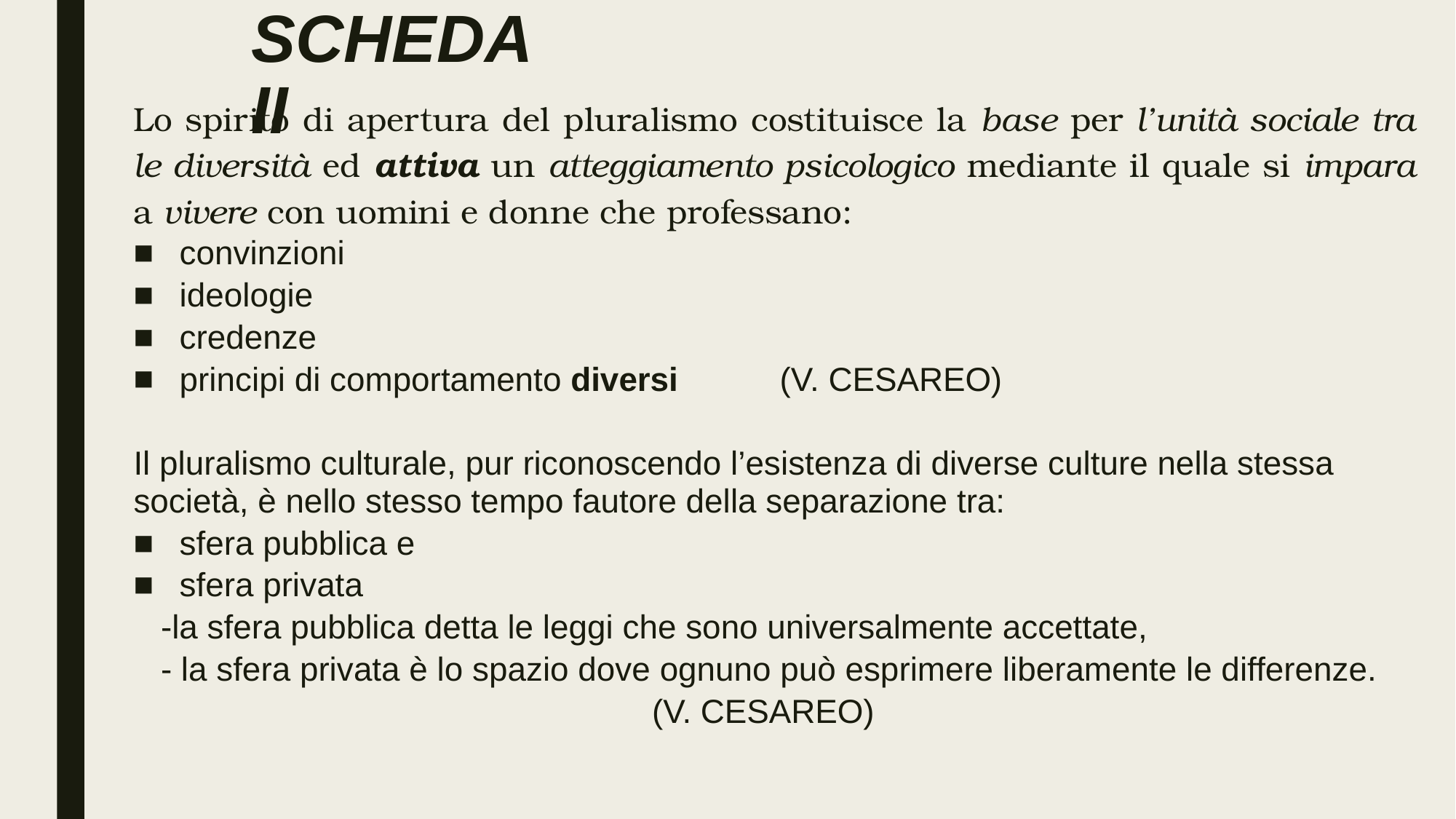

# SCHEDA II
Lo spirito di apertura del pluralismo costituisce la base per l’unità sociale tra le diversità ed attiva un atteggiamento psicologico mediante il quale si impara a vivere con uomini e donne che professano:
convinzioni
ideologie
credenze
principi di comportamento diversi 				(V. CESAREO)

Il pluralismo culturale, pur riconoscendo l’esistenza di diverse culture nella stessa società, è nello stesso tempo fautore della separazione tra:
sfera pubblica e
sfera privata
	-la sfera pubblica detta le leggi che sono universalmente accettate,
	- la sfera privata è lo spazio dove ognuno può esprimere liberamente le differenze.
																			(V. CESAREO)